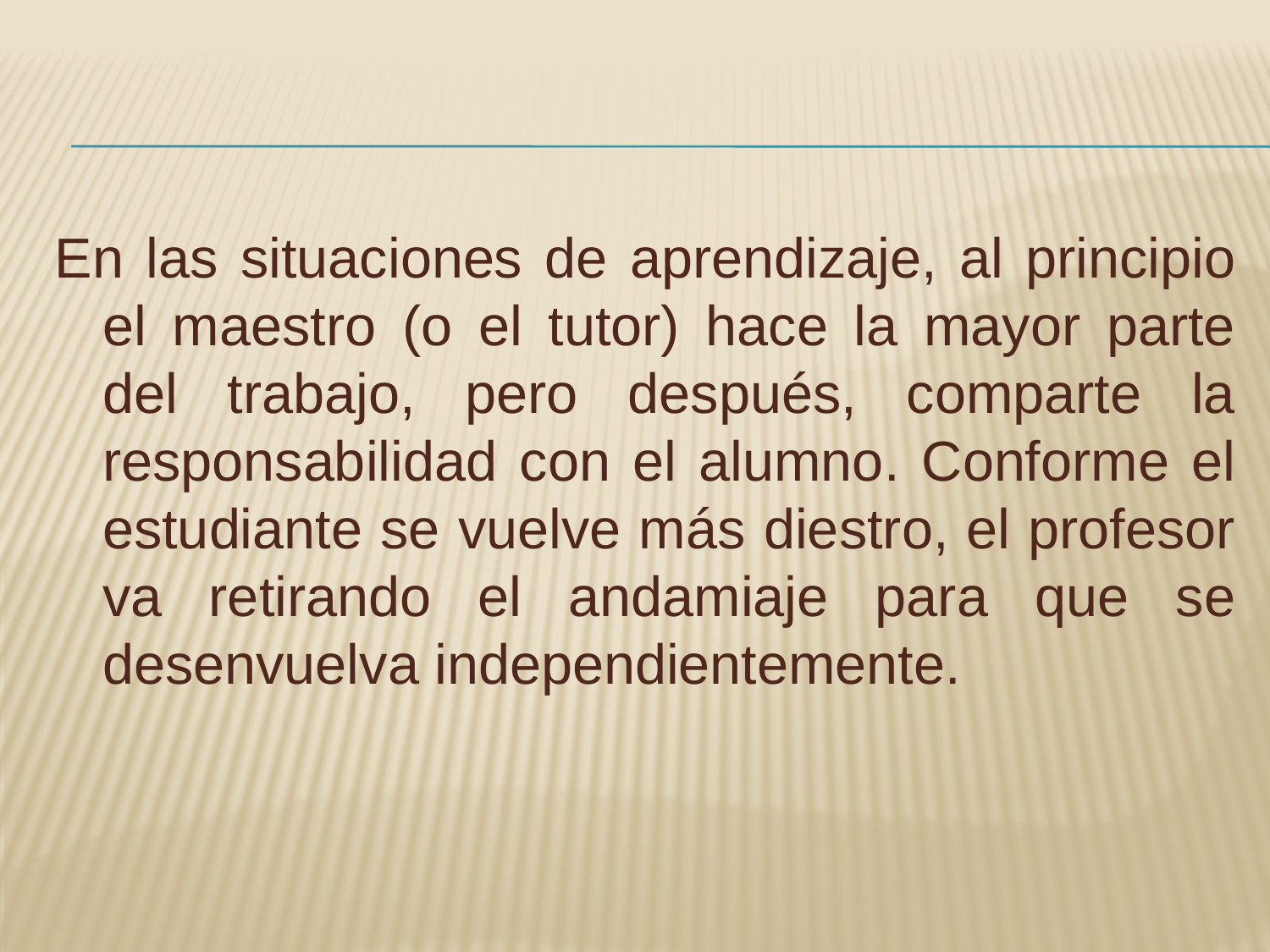

En las situaciones de aprendizaje, al principio el maestro (o el tutor) hace la mayor parte del trabajo, pero después, comparte la responsabilidad con el alumno. Conforme el estudiante se vuelve más diestro, el profesor va retirando el andamiaje para que se desenvuelva independientemente.